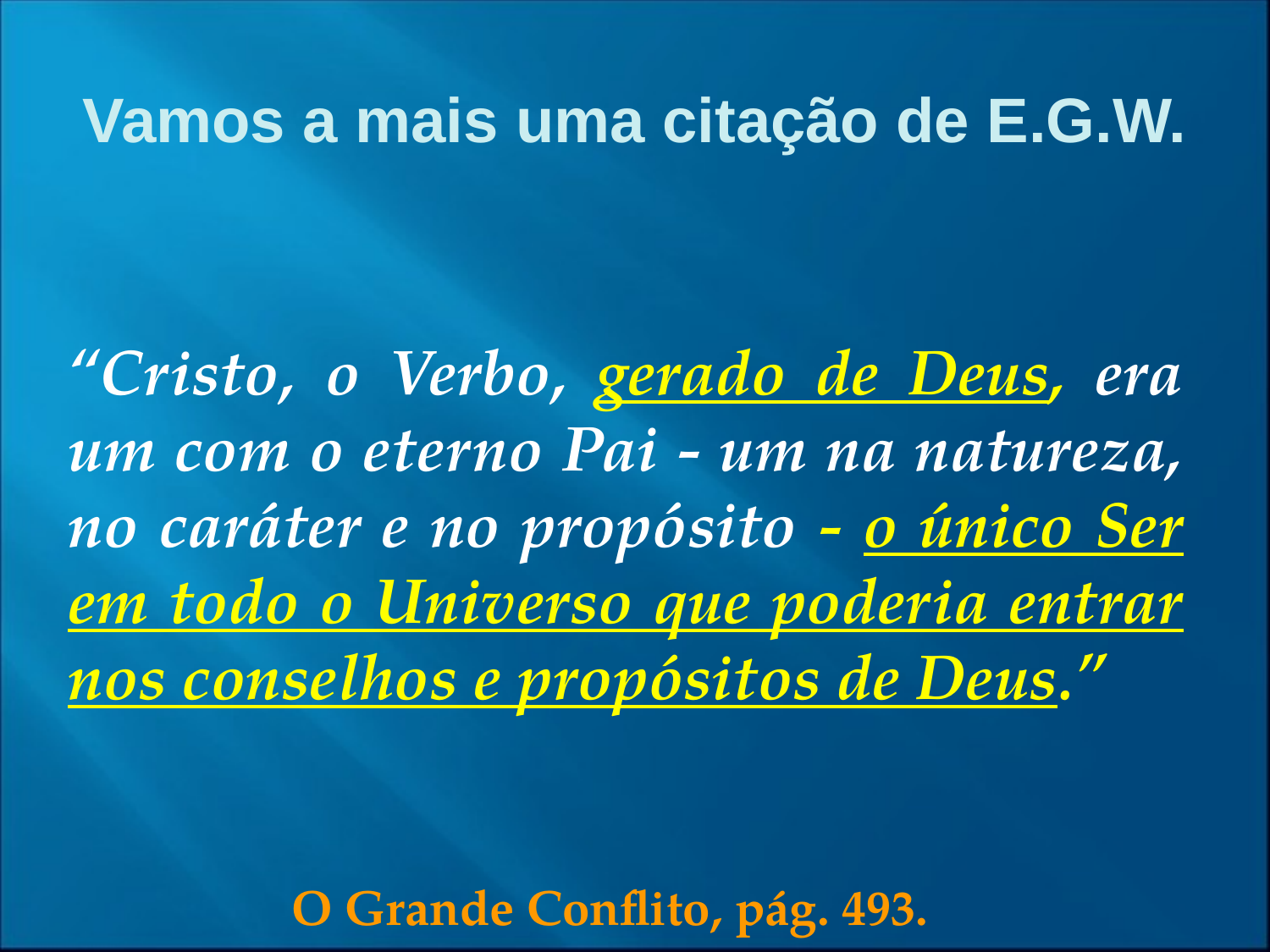

Vamos a mais uma citação de E.G.W.
“Cristo, o Verbo, gerado de Deus, era um com o eterno Pai - um na natureza, no caráter e no propósito - o único Ser em todo o Universo que poderia entrar nos conselhos e propósitos de Deus.”
O Grande Conflito, pág. 493.